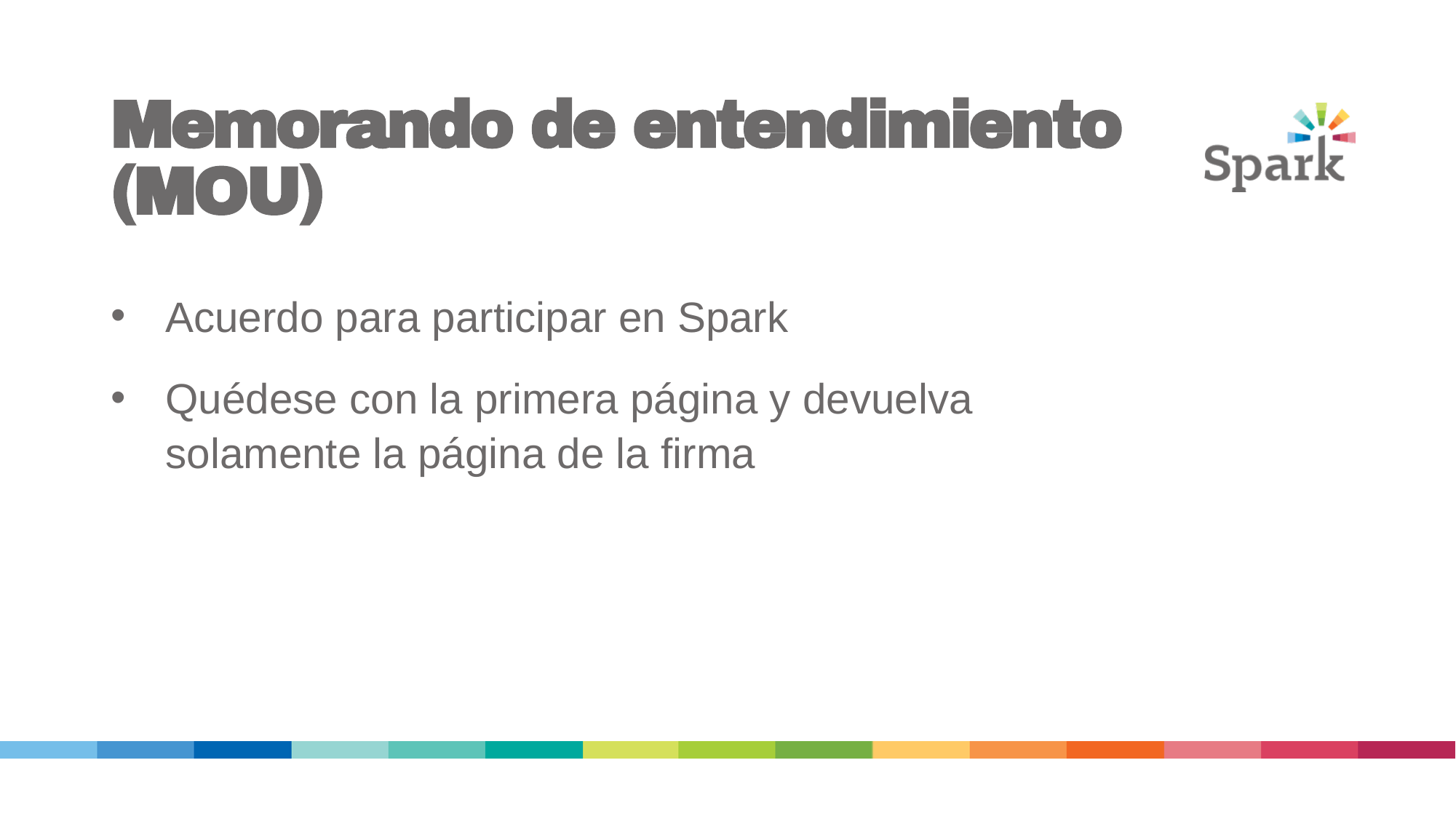

22
# Memorando de entendimiento (MOU)
Acuerdo para participar en Spark
Quédese con la primera página y devuelva solamente la página de la firma